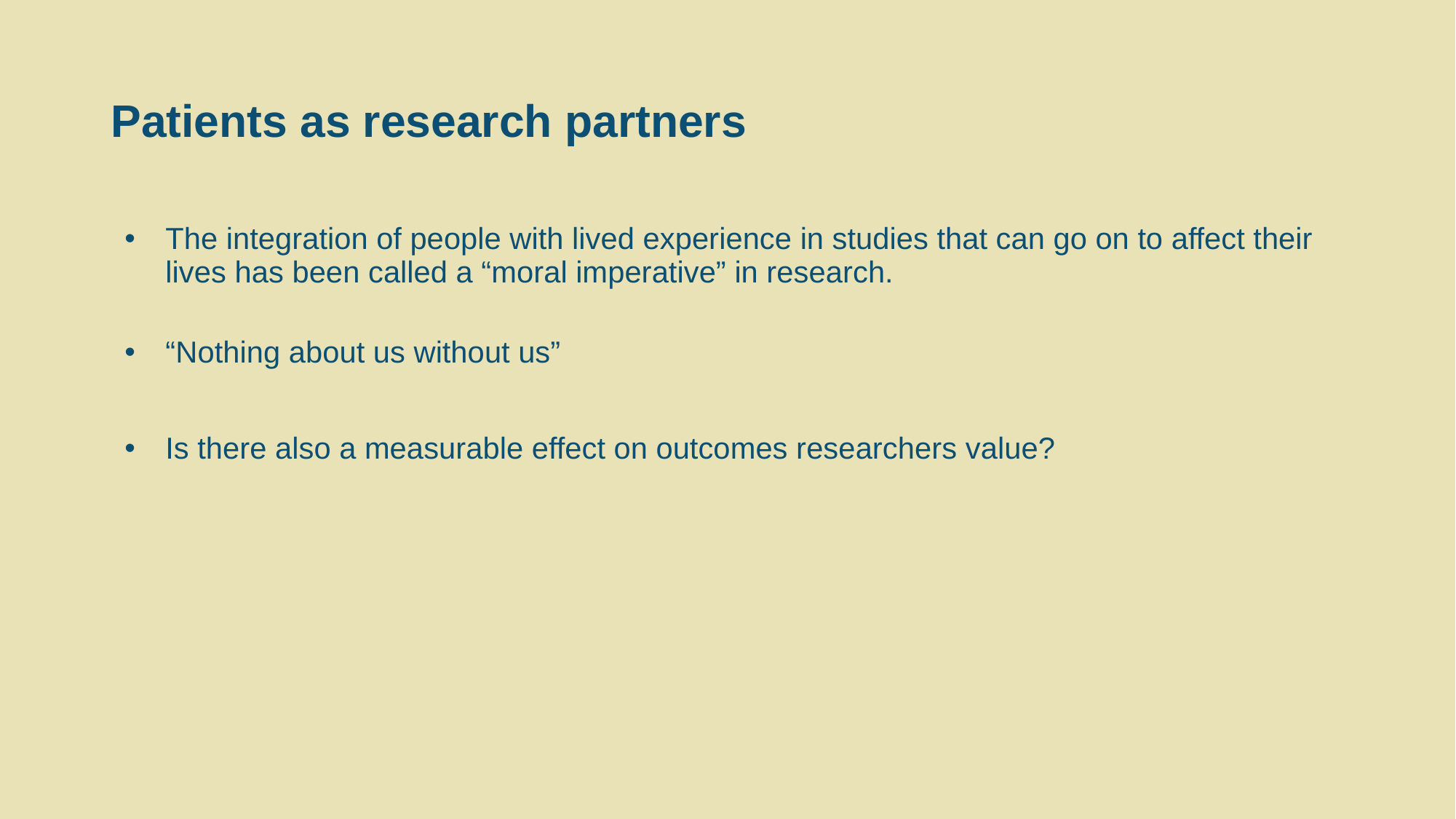

# Patients as research partners
The integration of people with lived experience in studies that can go on to affect their lives has been called a “moral imperative” in research.

“Nothing about us without us”

Is there also a measurable effect on outcomes researchers value?